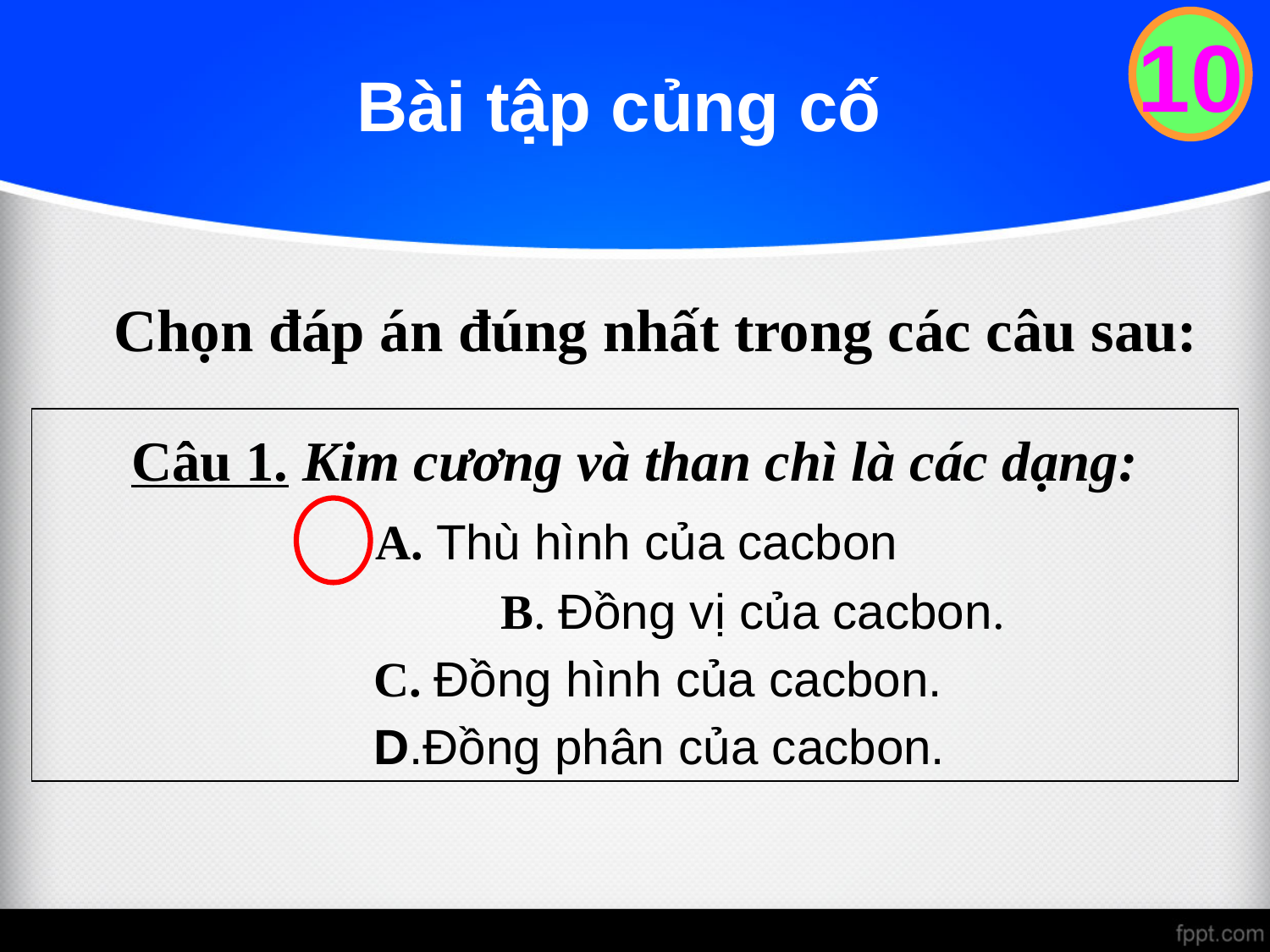

10
1
2
3
4
5
6
7
8
9
Bài tập củng cố
Chọn đáp án đúng nhất trong các câu sau:
Câu 1. Kim cương và than chì là các dạng:
			 A. Thù hình của cacbon 			 		 B. Đồng vị của cacbon.
			 C. Đồng hình của cacbon.
                 	 D.Đồng phân của cacbon.